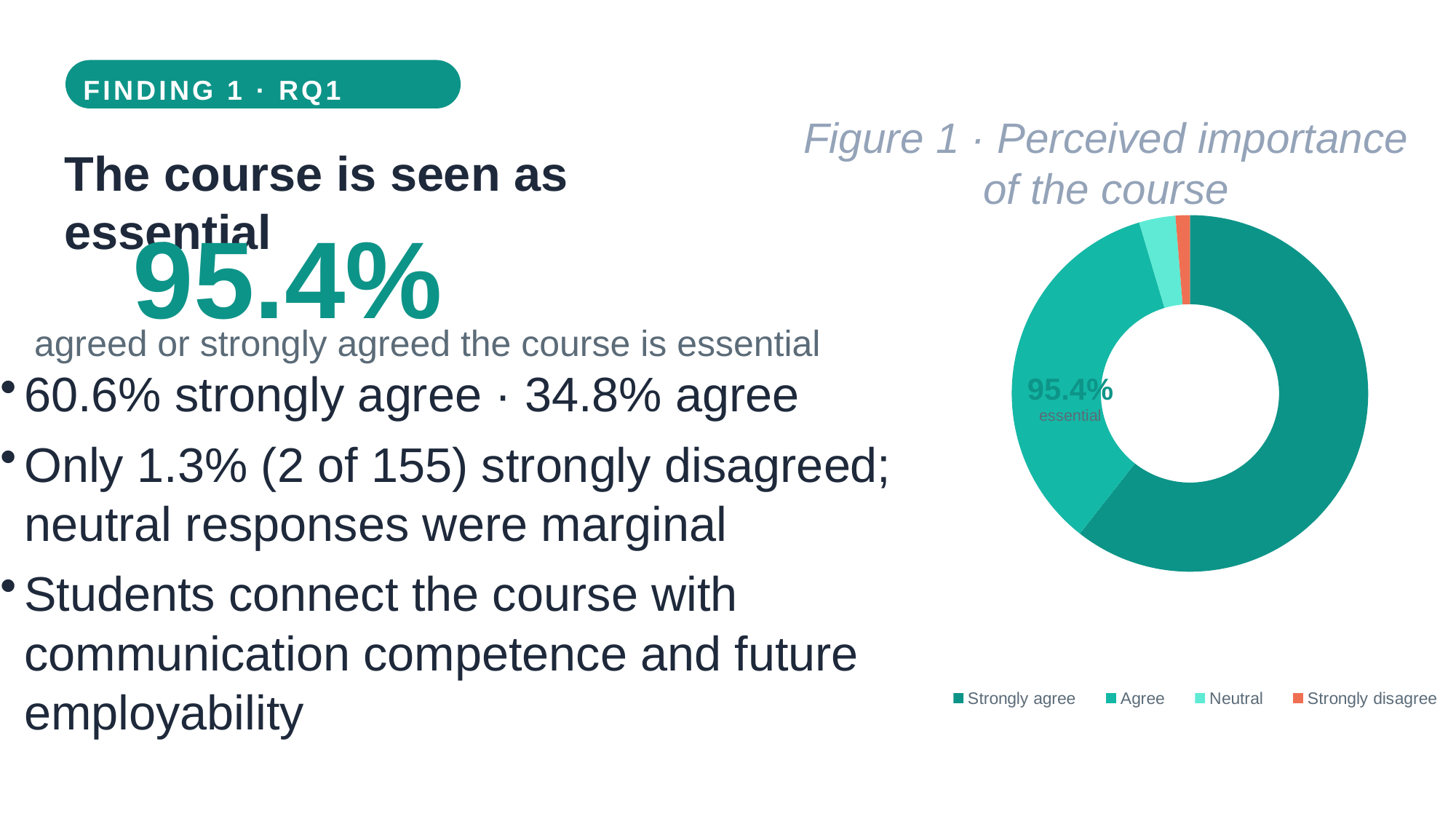

FINDING 1 · RQ1

The course is seen as essential
Figure 1 · Perceived importance of the course
95.4%

### Chart

| Category | Importance |
|---|---|
| Strongly agree | 60.6 |
| Agree | 34.8 |
| Neutral | 3.3 |
| Strongly disagree | 1.3 |
agreed or strongly agreed the course is essential
95.4%
essential
60.6% strongly agree · 34.8% agree
Only 1.3% (2 of 155) strongly disagreed; neutral responses were marginal
Students connect the course with communication competence and future employability